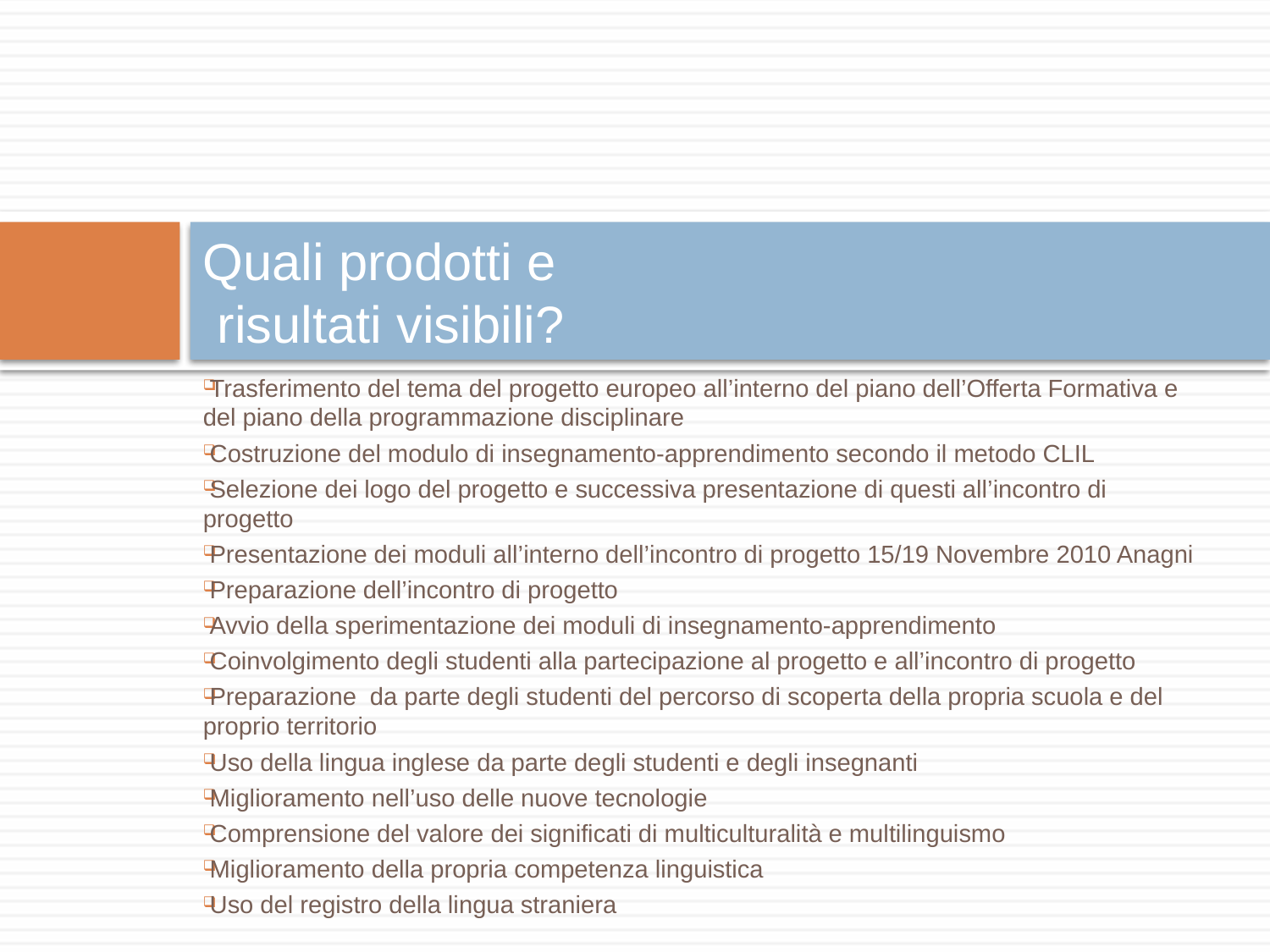

# Quali prodotti e risultati visibili?
Trasferimento del tema del progetto europeo all’interno del piano dell’Offerta Formativa e del piano della programmazione disciplinare
Costruzione del modulo di insegnamento-apprendimento secondo il metodo CLIL
Selezione dei logo del progetto e successiva presentazione di questi all’incontro di progetto
Presentazione dei moduli all’interno dell’incontro di progetto 15/19 Novembre 2010 Anagni
Preparazione dell’incontro di progetto
Avvio della sperimentazione dei moduli di insegnamento-apprendimento
Coinvolgimento degli studenti alla partecipazione al progetto e all’incontro di progetto
Preparazione  da parte degli studenti del percorso di scoperta della propria scuola e del proprio territorio
Uso della lingua inglese da parte degli studenti e degli insegnanti
Miglioramento nell’uso delle nuove tecnologie
Comprensione del valore dei significati di multiculturalità e multilinguismo
Miglioramento della propria competenza linguistica
Uso del registro della lingua straniera